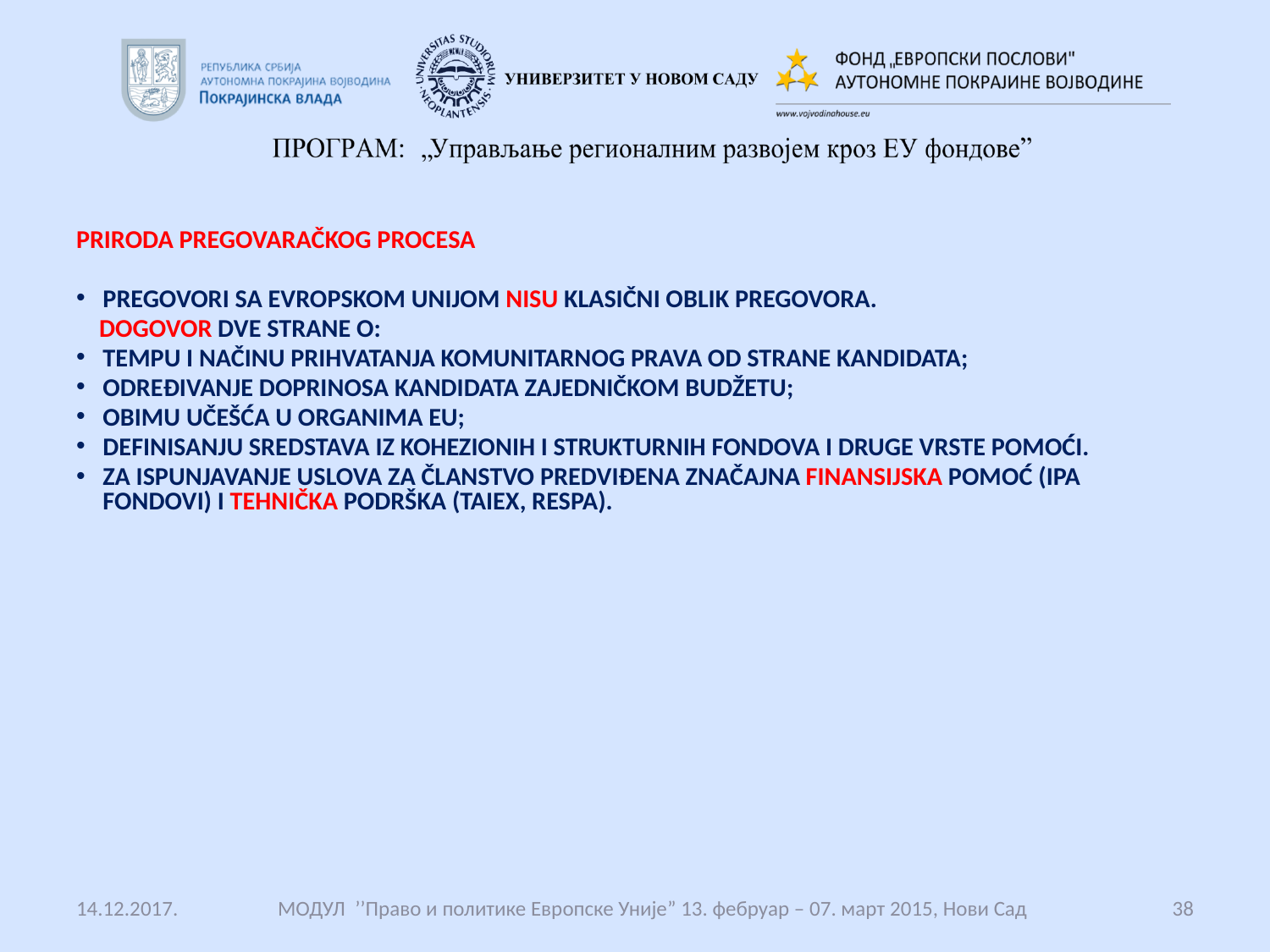

#
PRIRODA PREGOVARAČKOG PROCESA

PREGOVORI SA EVROPSKOM UNIJOM NISU KLASIČNI OBLIK PREGOVORA.
    DOGOVOR DVE STRANE O:
TEMPU I NAČINU PRIHVATANJA KOMUNITARNOG PRAVA OD STRANE KANDIDATA;
ODREĐIVANJE DOPRINOSA KANDIDATA ZAJEDNIČKOM BUDŽETU;
OBIMU UČEŠĆA U ORGANIMA EU;
DEFINISANJU SREDSTAVA IZ KOHEZIONIH I STRUKTURNIH FONDOVA I DRUGE VRSTE POMOĆI.
ZA ISPUNJAVANJE USLOVA ZA ČLANSTVO PREDVIĐENA ZNAČAJNA FINANSIJSKA POMOĆ (IPA FONDOVI) I TEHNIČKA PODRŠKA (TAIEX, RESPA).

14.12.2017.
  МОДУЛ  ’’Право и политике Европске Уније” 13. фебруар – 07. март 2015, Нови Сад
38